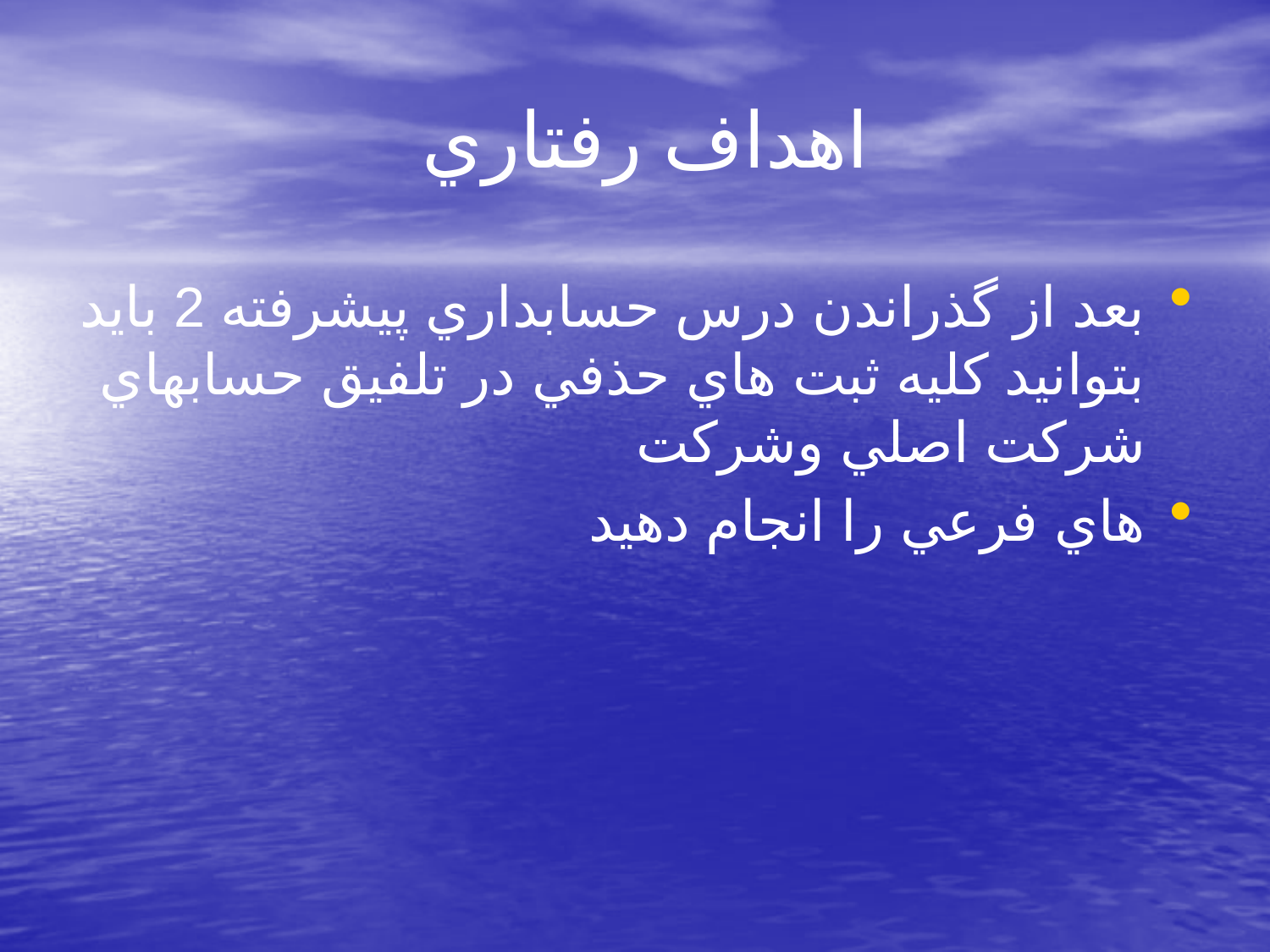

# اهداف رفتاري
بعد از گذراندن درس حسابداري پيشرفته 2 بايد بتوانيد كليه ثبت هاي حذفي در تلفيق حسابهاي شركت اصلي وشركت
هاي فرعي را انجام دهيد